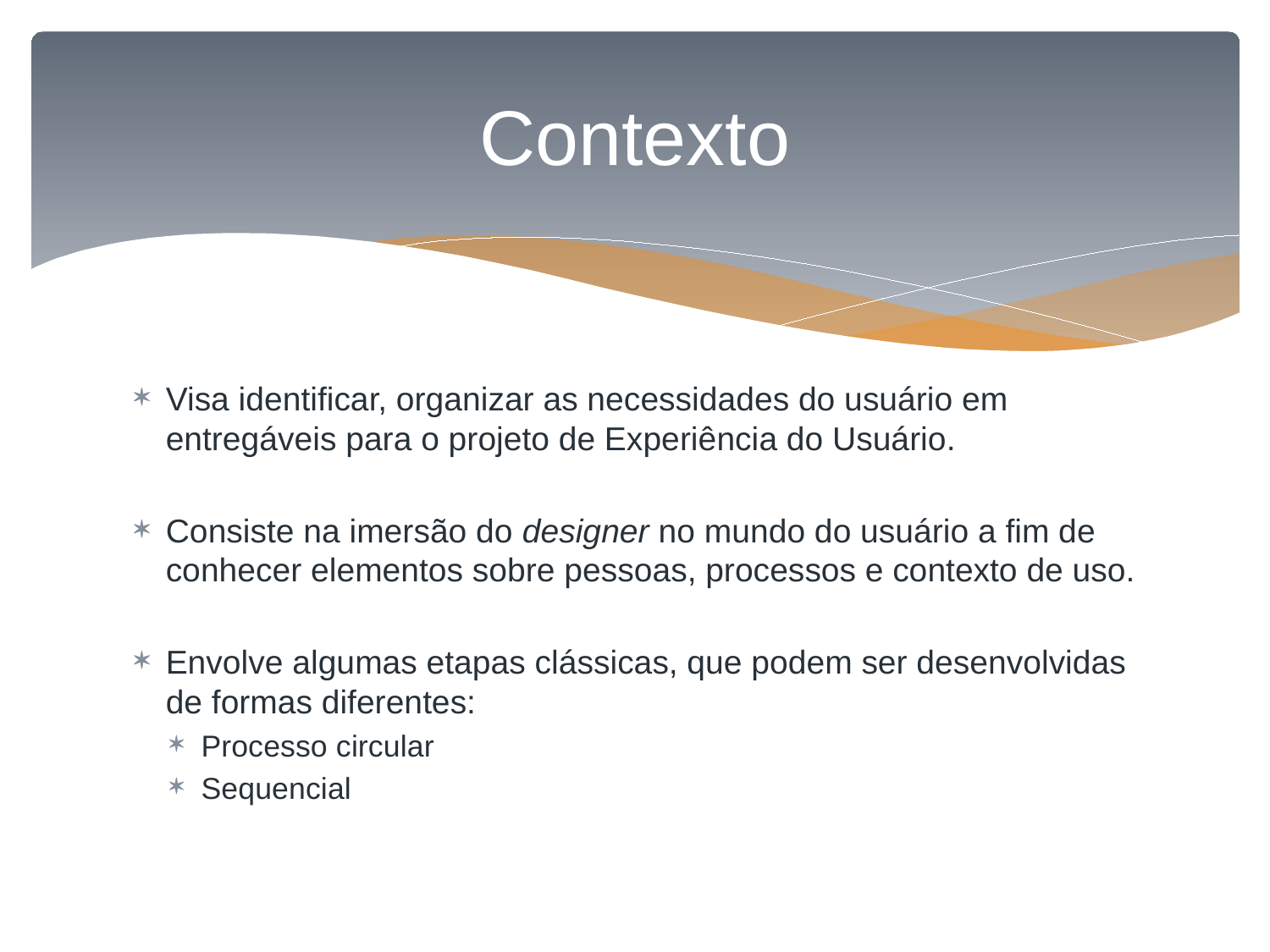

# Contexto
Visa identificar, organizar as necessidades do usuário em entregáveis para o projeto de Experiência do Usuário.

Consiste na imersão do designer no mundo do usuário a fim de conhecer elementos sobre pessoas, processos e contexto de uso.

Envolve algumas etapas clássicas, que podem ser desenvolvidas de formas diferentes:
Processo circular
Sequencial